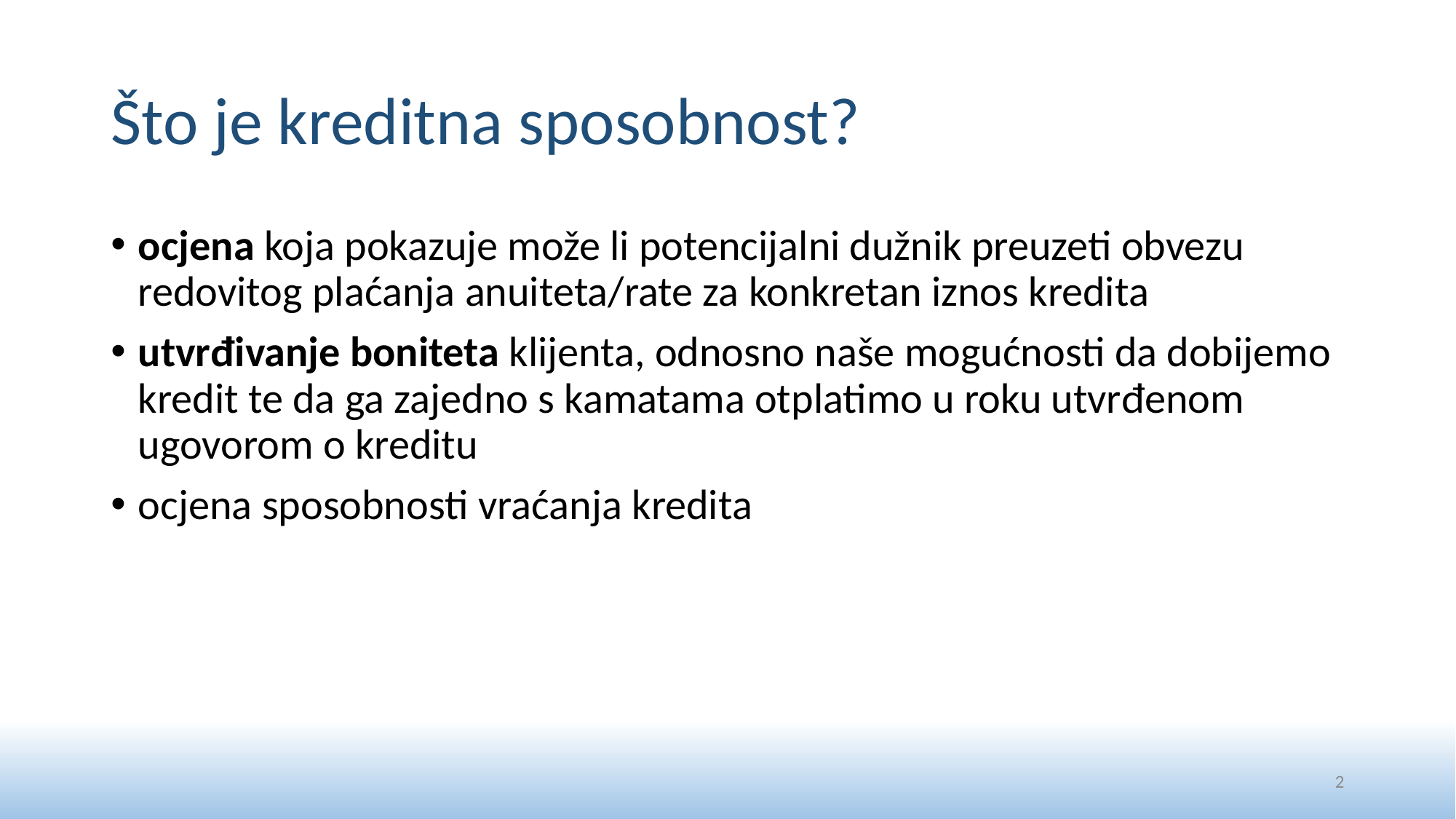

# Što je kreditna sposobnost?
ocjena koja pokazuje može li potencijalni dužnik preuzeti obvezu redovitog plaćanja anuiteta/rate za konkretan iznos kredita
utvrđivanje boniteta klijenta, odnosno naše mogućnosti da dobijemo kredit te da ga zajedno s kamatama otplatimo u roku utvrđenom ugovorom o kreditu
ocjena sposobnosti vraćanja kredita
2